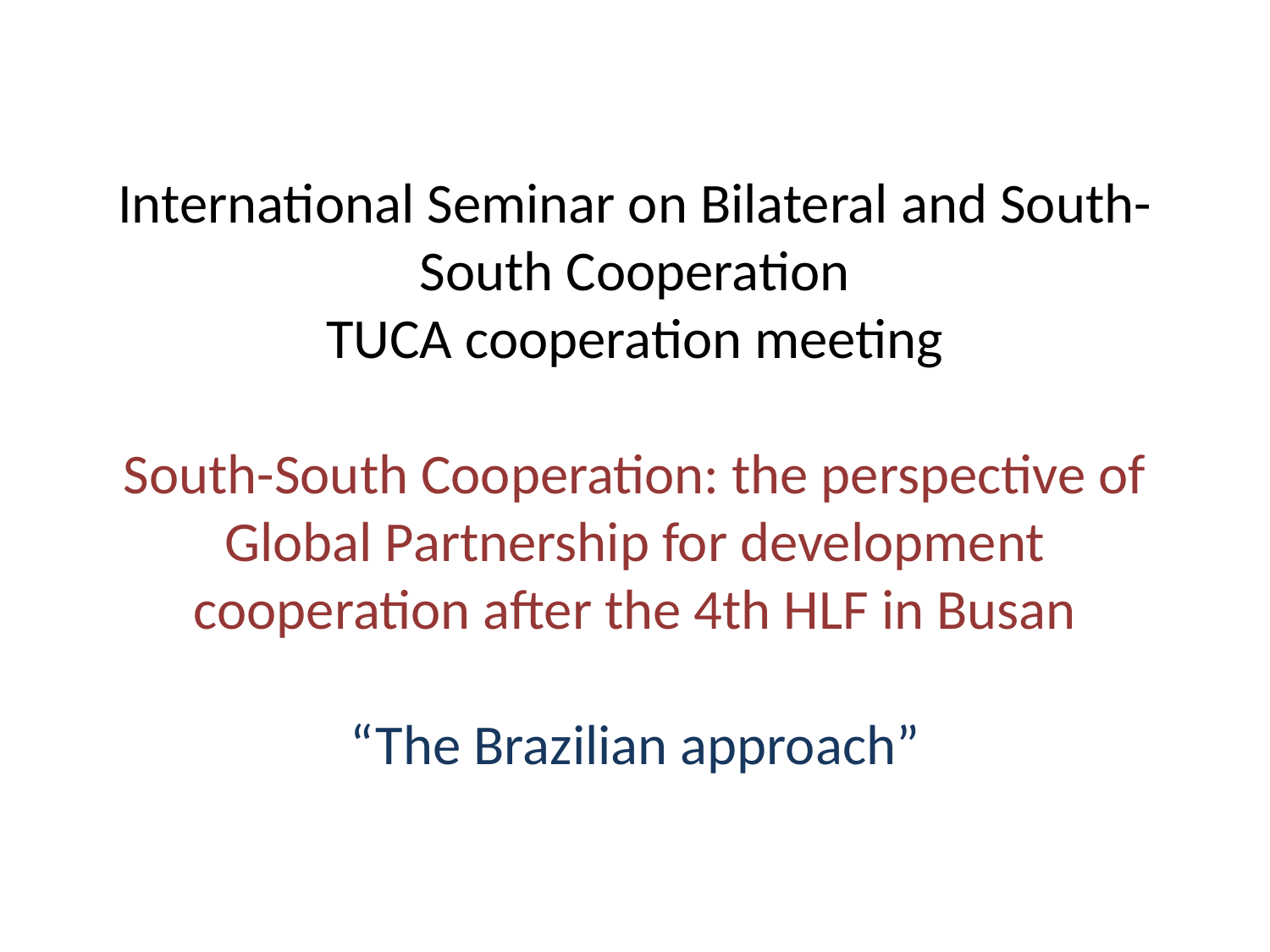

# International Seminar on Bilateral and South-South Cooperation TUCA cooperation meeting South-South Cooperation: the perspective of Global Partnership for development cooperation after the 4th HLF in Busan “The Brazilian approach”